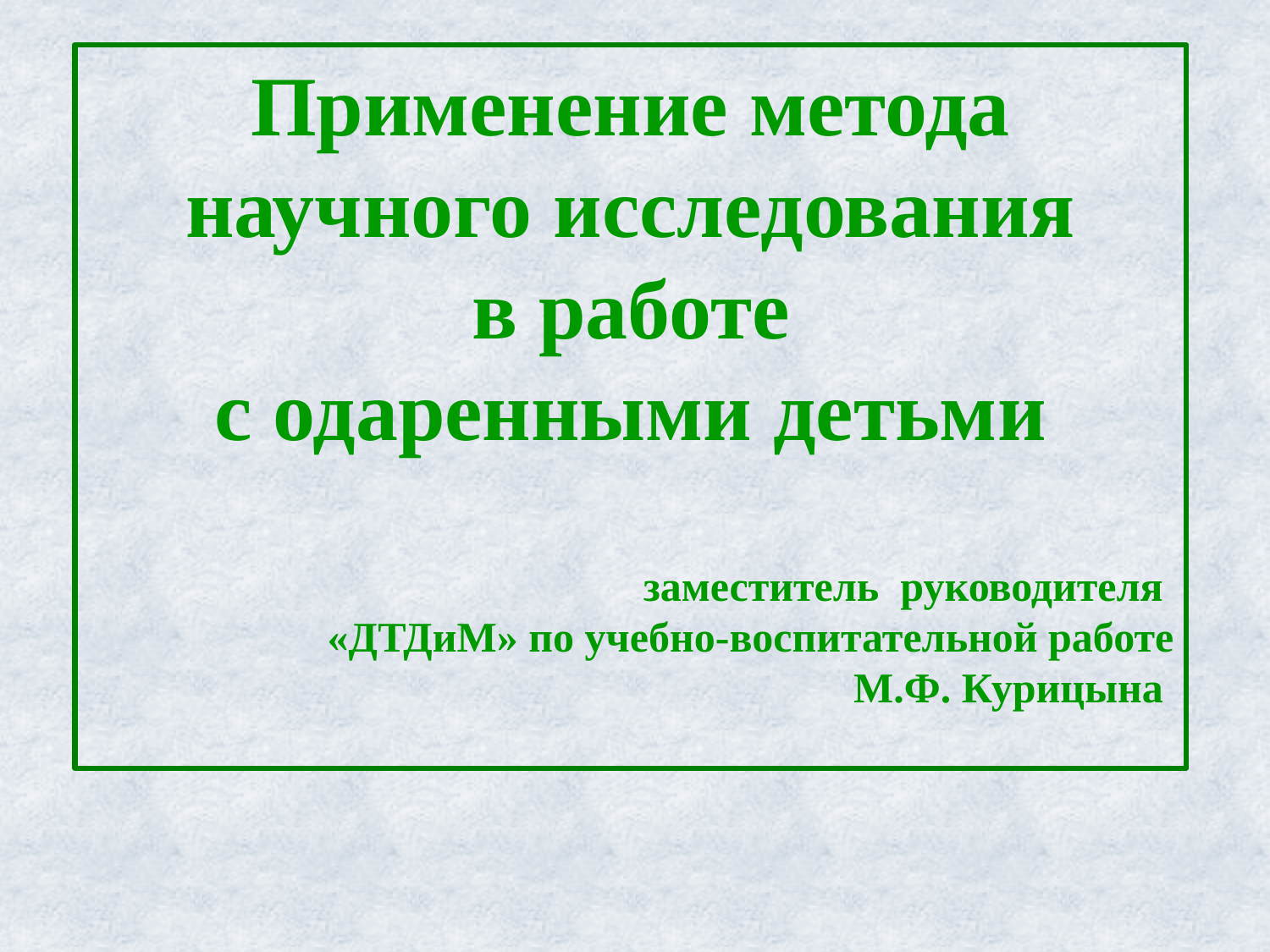

Применение метода
научного исследования
в работе
с одаренными детьми

заместитель  руководителя
«ДТДиМ» по учебно-воспитательной работе
М.Ф. Курицына